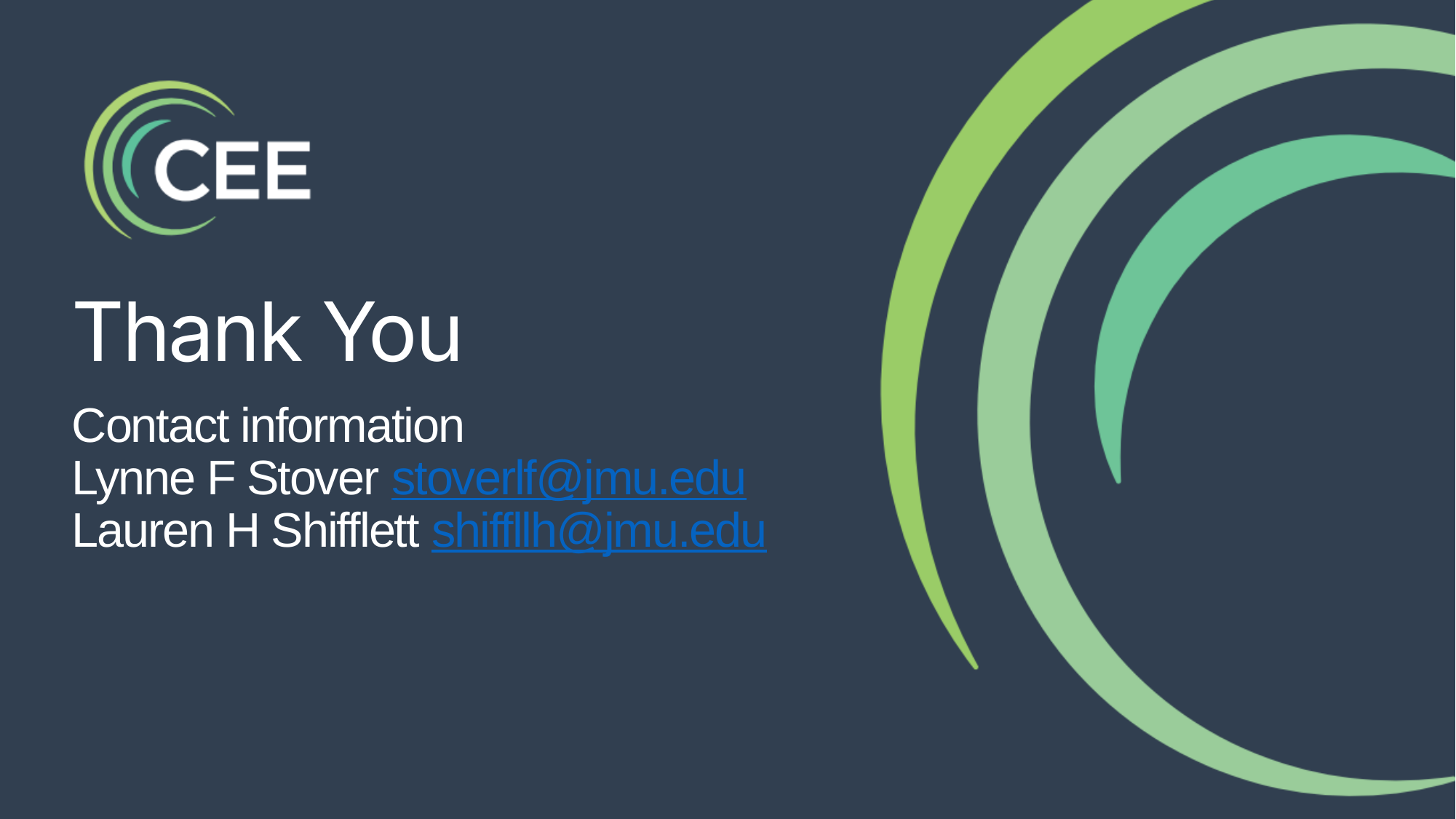

Thank You
# Contact information Lynne F Stover stoverlf@jmu.edu Lauren H Shifflett shiffllh@jmu.edu